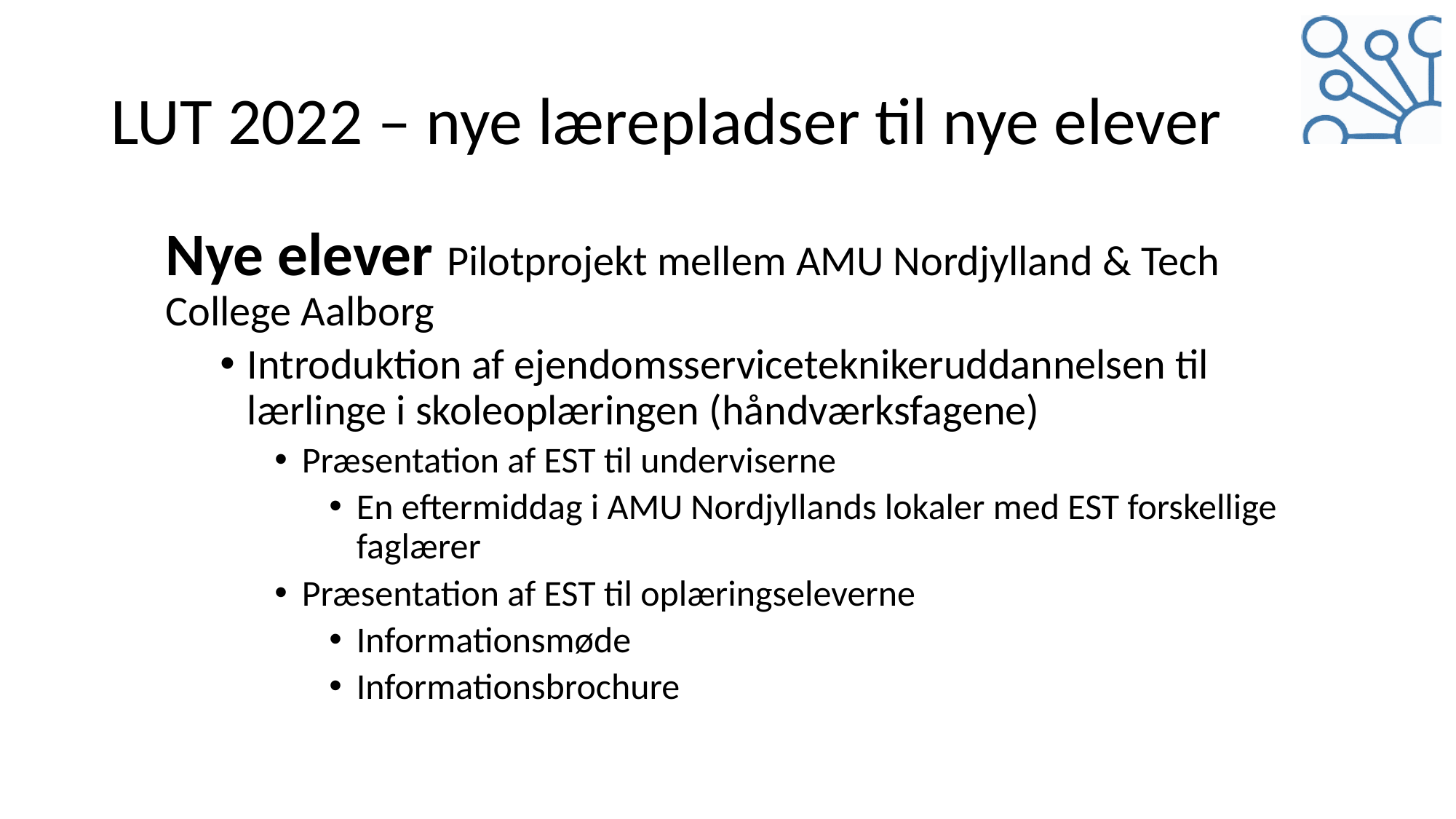

# LUT 2022 – nye lærepladser til nye elever
Nye elever Pilotprojekt mellem AMU Nordjylland & Tech College Aalborg
Introduktion af ejendomsserviceteknikeruddannelsen til lærlinge i skoleoplæringen (håndværksfagene)
Præsentation af EST til underviserne
En eftermiddag i AMU Nordjyllands lokaler med EST forskellige faglærer
Præsentation af EST til oplæringseleverne
Informationsmøde
Informationsbrochure